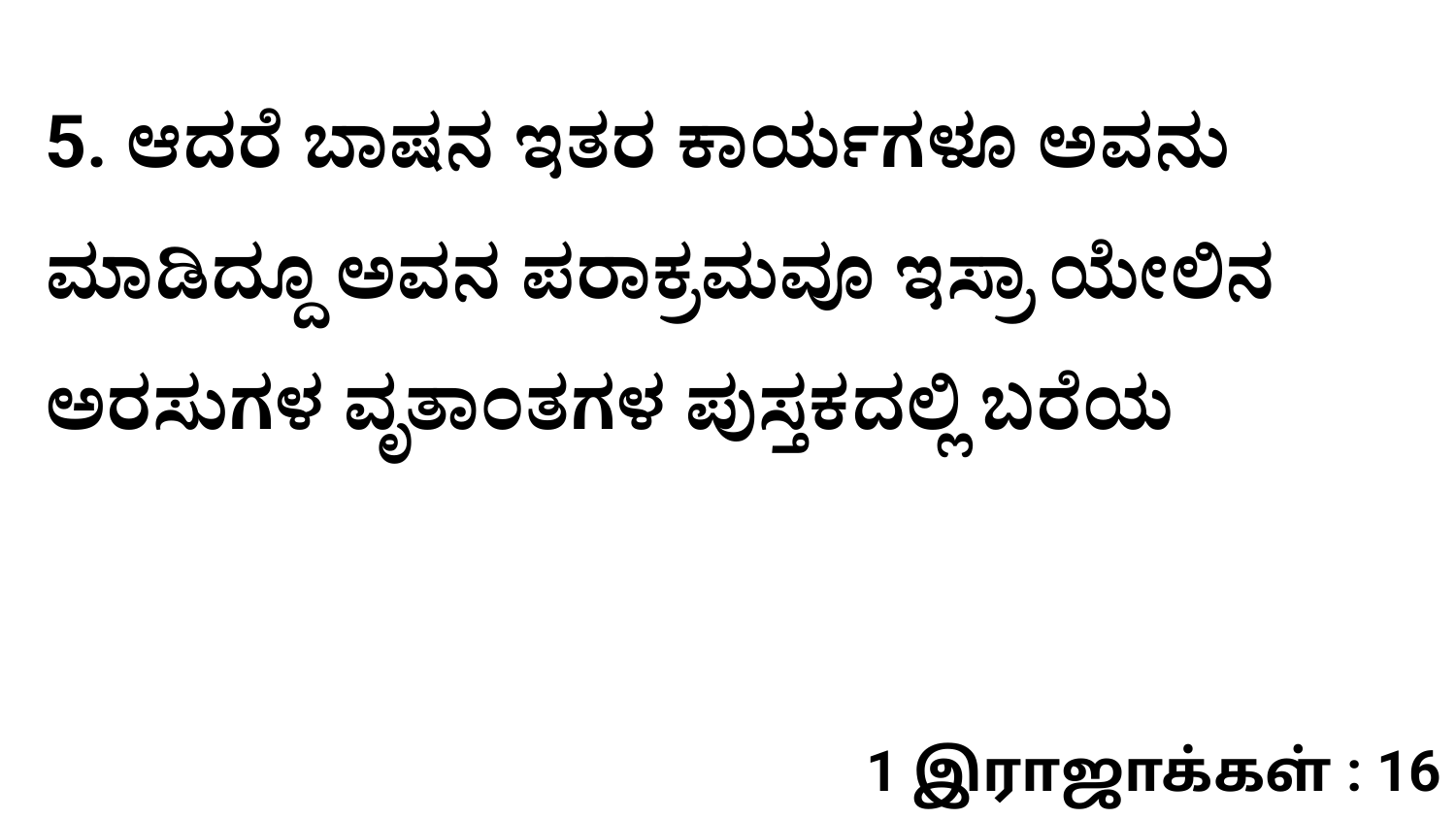

5. ಆದರೆ ಬಾಷನ ಇತರ ಕಾರ್ಯಗಳೂ ಅವನು ಮಾಡಿದ್ದೂ ಅವನ ಪರಾಕ್ರಮವೂ ಇಸ್ರಾ ಯೇಲಿನ ಅರಸುಗಳ ವೃತಾಂತಗಳ ಪುಸ್ತಕದಲ್ಲಿ ಬರೆಯ
1 இராஜாக்கள் : 16